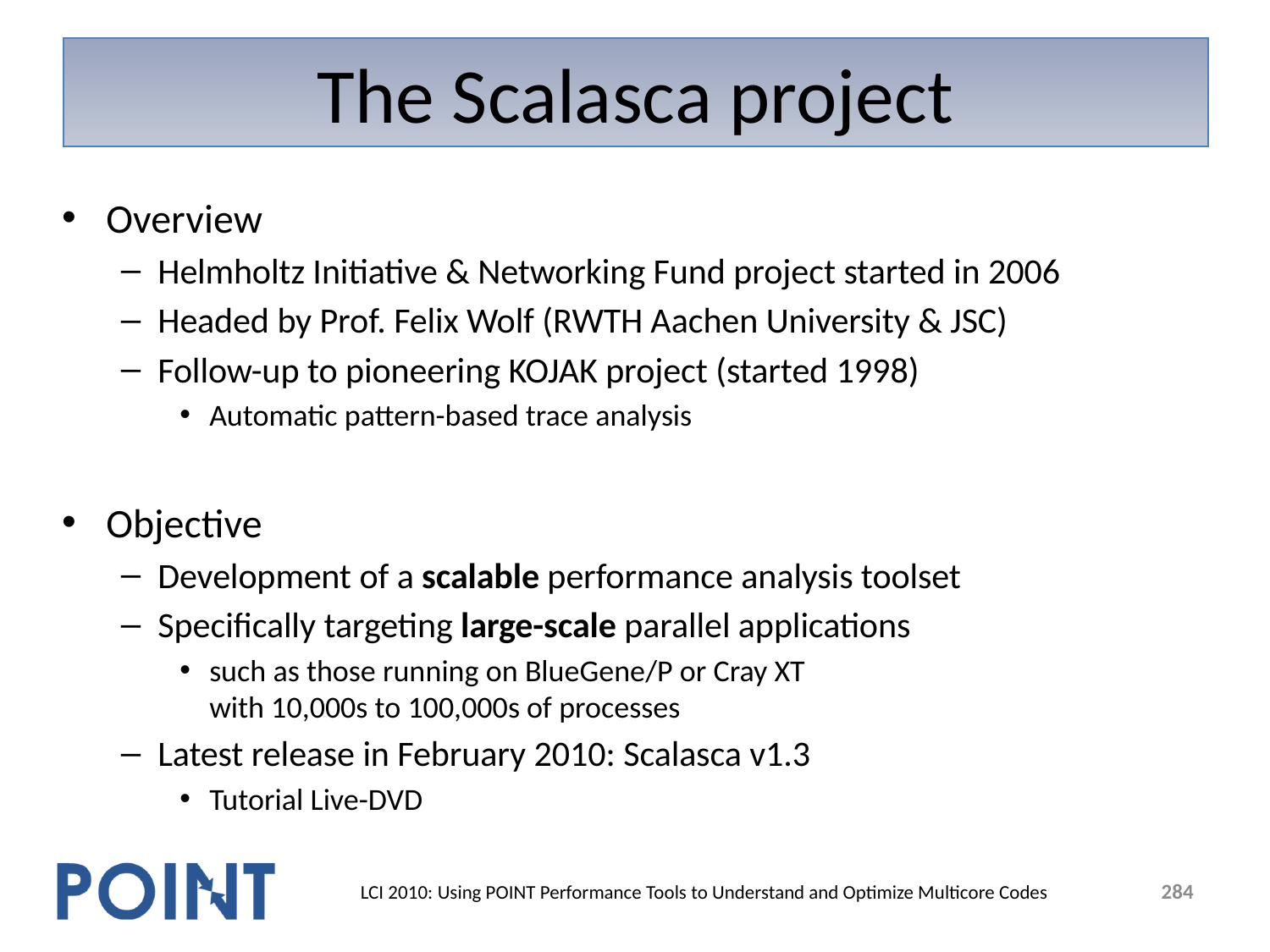

# The Scalasca project
Overview
Helmholtz Initiative & Networking Fund project started in 2006
Headed by Prof. Felix Wolf (RWTH Aachen University & JSC)
Follow-up to pioneering KOJAK project (started 1998)
Automatic pattern-based trace analysis

Objective
Development of a scalable performance analysis toolset
Specifically targeting large-scale parallel applications
such as those running on BlueGene/P or Cray XT
with 10,000s to 100,000s of processes
Latest release in February 2010: Scalasca v1.3
Tutorial Live-DVD
284